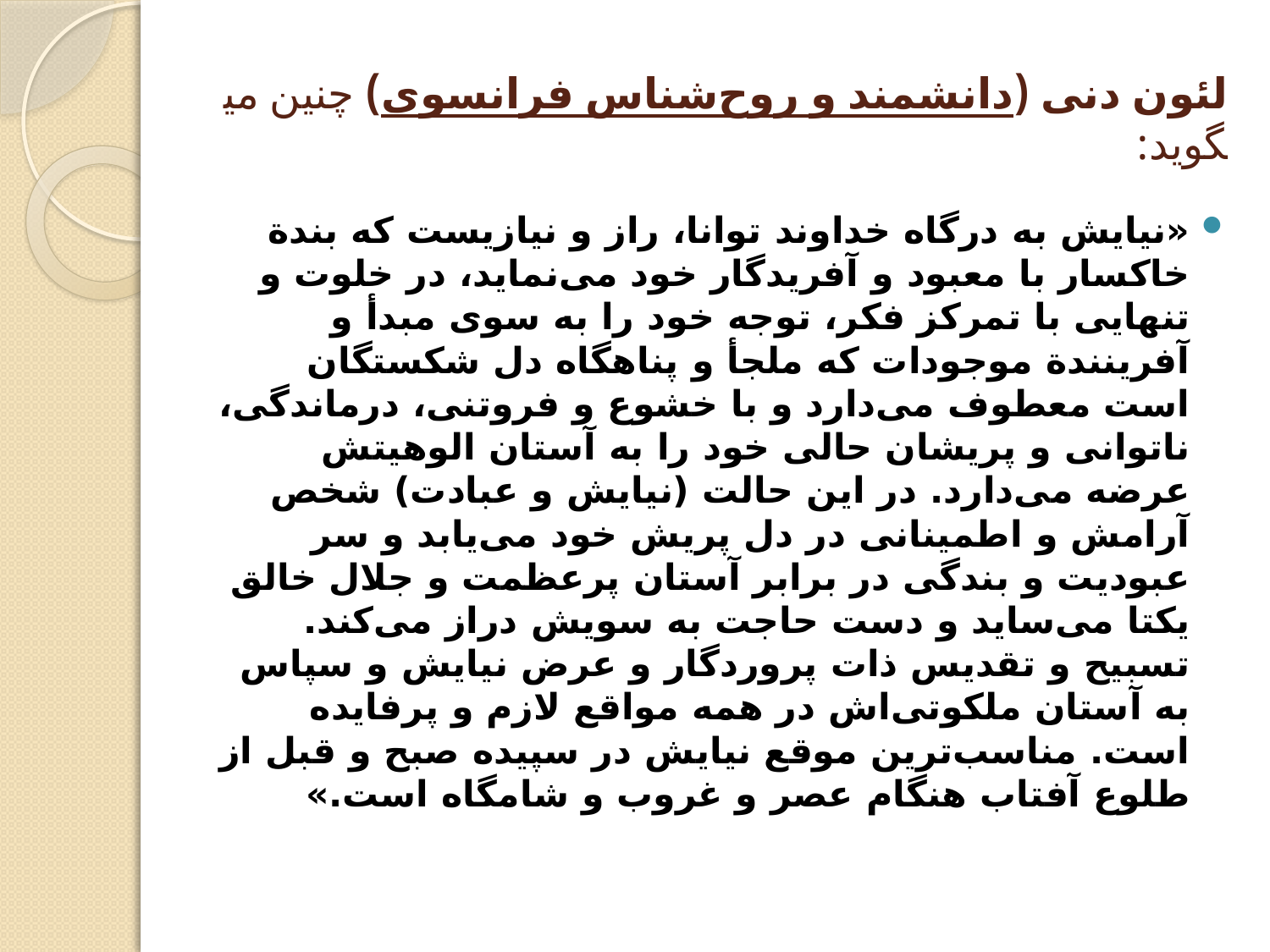

# لئون دنی (دانشمند و روح‌شناس فرانسوی) چنین می­گوید:
«نیایش به درگاه خداوند توانا، راز و نیازیست که بندة خاکسار با معبود و آفریدگار خود می‌نماید، در خلوت و تنهایی با تمرکز فکر، توجه خود را به سوی مبدأ و آفرینندة موجودات که ملجأ و پناهگاه دل شکستگان است معطوف می‌دارد و با خشوع و فروتنی، درماندگی، ناتوانی و پریشان حالی خود را به آستان الوهیتش عرضه می‌دارد. در این حالت (نیایش و عبادت) شخص آرامش و اطمینانی در دل پریش خود می‌یابد و سر عبودیت و بندگی در برابر آستان پرعظمت و جلال خالق یکتا می‌ساید و دست حاجت به سویش دراز می‌کند. تسبیح و تقدیس ذات پروردگار و عرض نیایش و سپاس به آستان ملکوتی‌اش در همه مواقع لازم و پرفایده است. مناسب‌ترین موقع نیایش در سپیده صبح و قبل از طلوع آفتاب هنگام عصر و غروب و شامگاه است.»